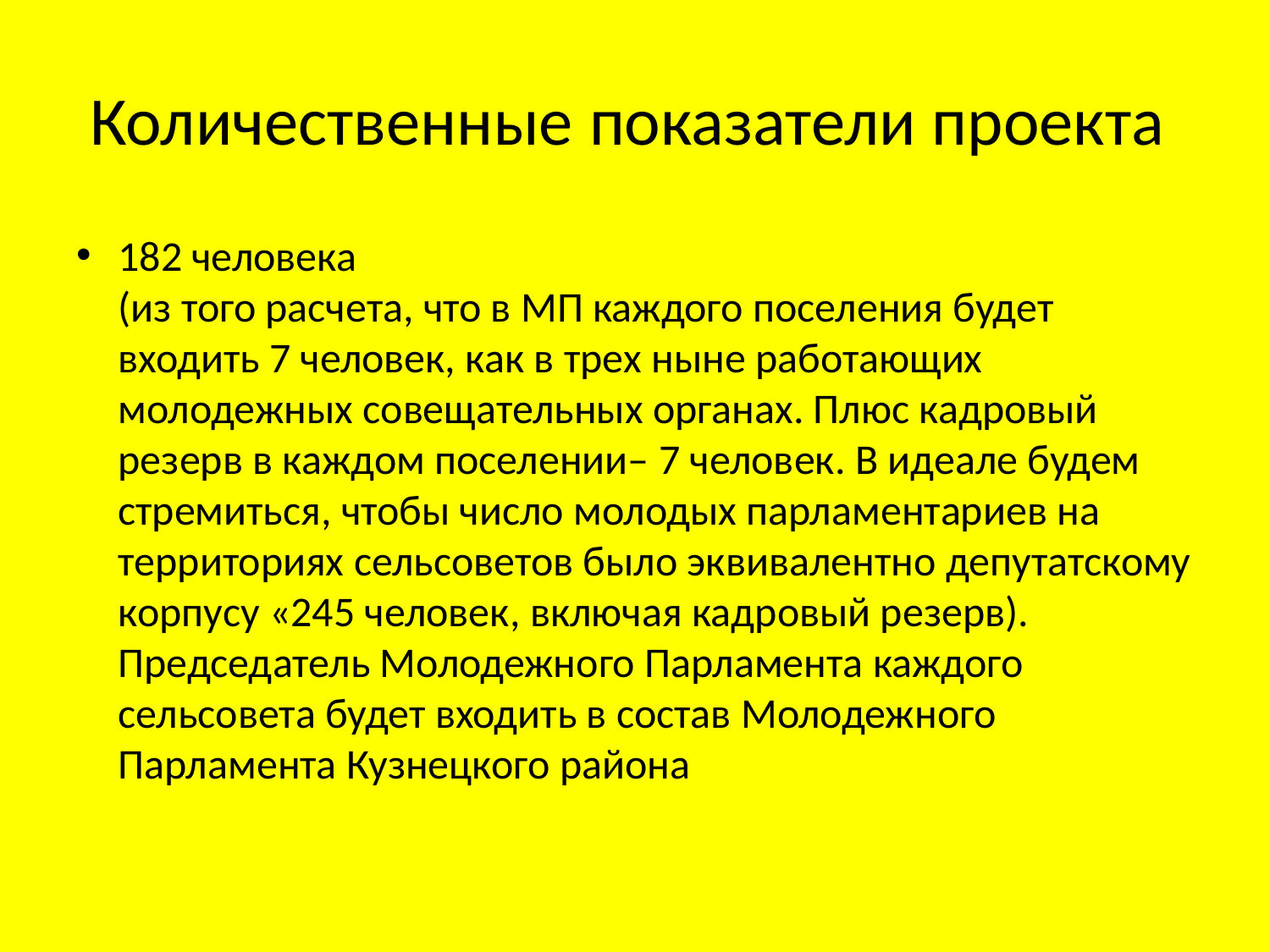

# Количественные показатели проекта
182 человека 
(из того расчета, что в МП каждого поселения будет входить 7 человек, как в трех ныне работающих молодежных совещательных органах. Плюс кадровый резерв в каждом поселении– 7 человек. В идеале будем стремиться, чтобы число молодых парламентариев на территориях сельсоветов было эквивалентно депутатскому корпусу «245 человек, включая кадровый резерв). 
Председатель Молодежного Парламента каждого сельсовета будет входить в состав Молодежного Парламента Кузнецкого района